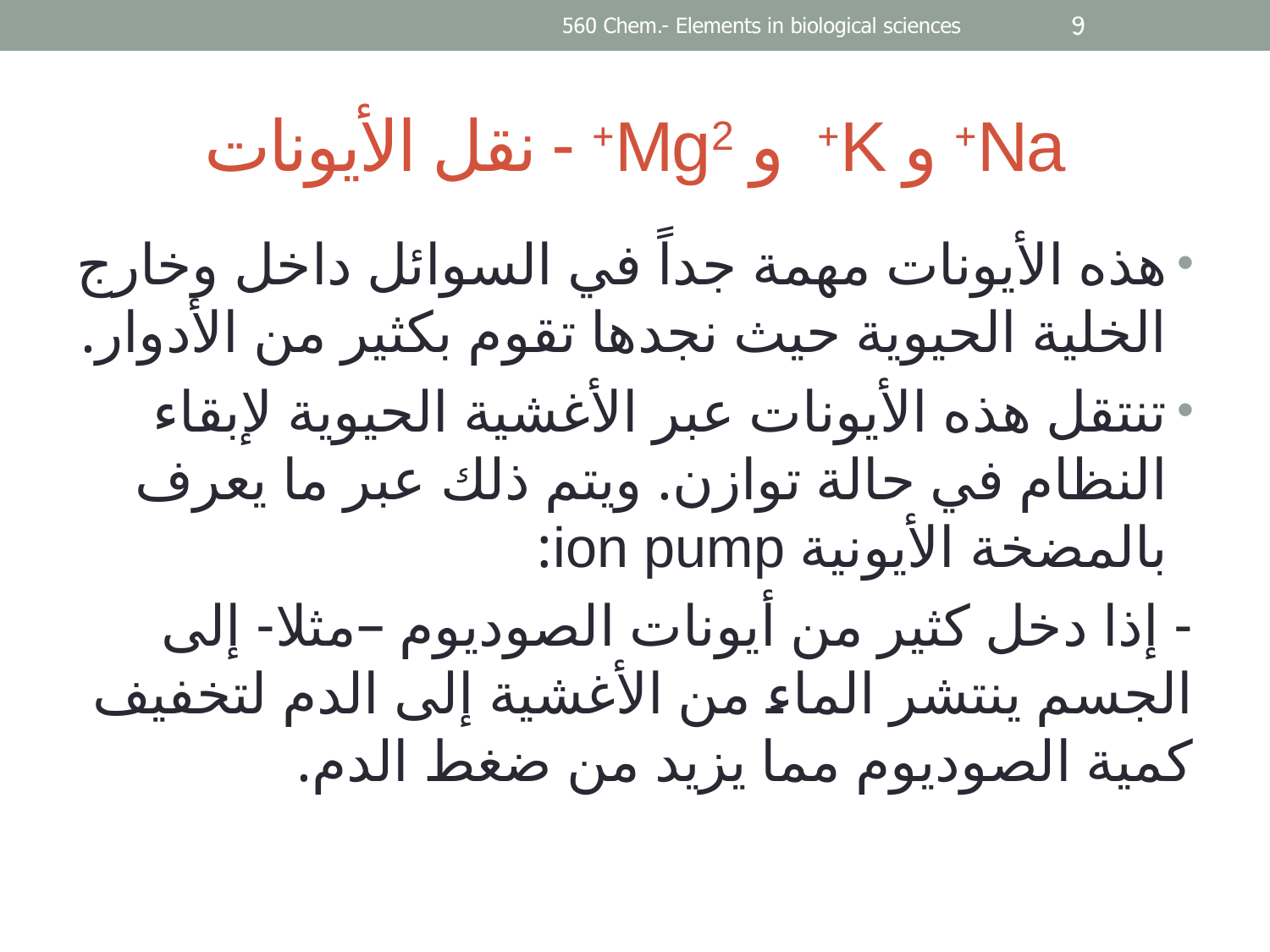

560 Chem.- Elements in biological sciences
9
# Na+ و K+  و Mg2+ - نقل الأيونات
هذه الأيونات مهمة جداً في السوائل داخل وخارج الخلية الحيوية حيث نجدها تقوم بكثير من الأدوار.
تنتقل هذه الأيونات عبر الأغشية الحيوية لإبقاء النظام في حالة توازن. ويتم ذلك عبر ما يعرف بالمضخة الأيونية ion pump:
- إذا دخل كثير من أيونات الصوديوم –مثلا- إلى الجسم ينتشر الماء من الأغشية إلى الدم لتخفيف كمية الصوديوم مما يزيد من ضغط الدم.